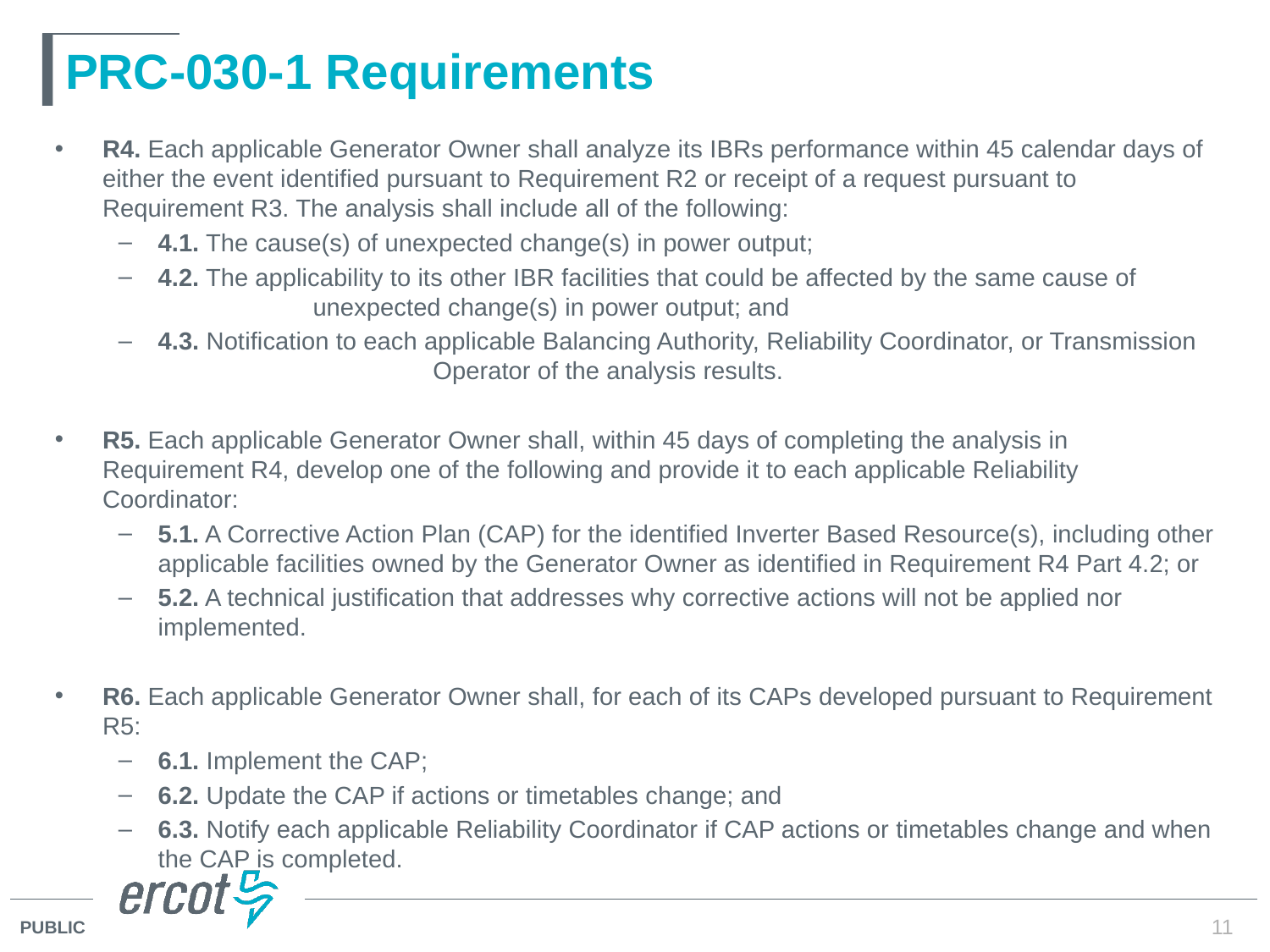

# PRC-030-1 Requirements
R4. Each applicable Generator Owner shall analyze its IBRs performance within 45 calendar days of either the event identified pursuant to Requirement R2 or receipt of a request pursuant to Requirement R3. The analysis shall include all of the following:
4.1. The cause(s) of unexpected change(s) in power output;
4.2. The applicability to its other IBR facilities that could be affected by the same cause of 		    unexpected change(s) in power output; and
4.3. Notification to each applicable Balancing Authority, Reliability Coordinator, or Transmission 	    	   Operator of the analysis results.

R5. Each applicable Generator Owner shall, within 45 days of completing the analysis in Requirement R4, develop one of the following and provide it to each applicable Reliability Coordinator:
5.1. A Corrective Action Plan (CAP) for the identified Inverter Based Resource(s), including other applicable facilities owned by the Generator Owner as identified in Requirement R4 Part 4.2; or
5.2. A technical justification that addresses why corrective actions will not be applied nor implemented.

R6. Each applicable Generator Owner shall, for each of its CAPs developed pursuant to Requirement R5:
6.1. Implement the CAP;
6.2. Update the CAP if actions or timetables change; and
6.3. Notify each applicable Reliability Coordinator if CAP actions or timetables change and when the CAP is completed.

11